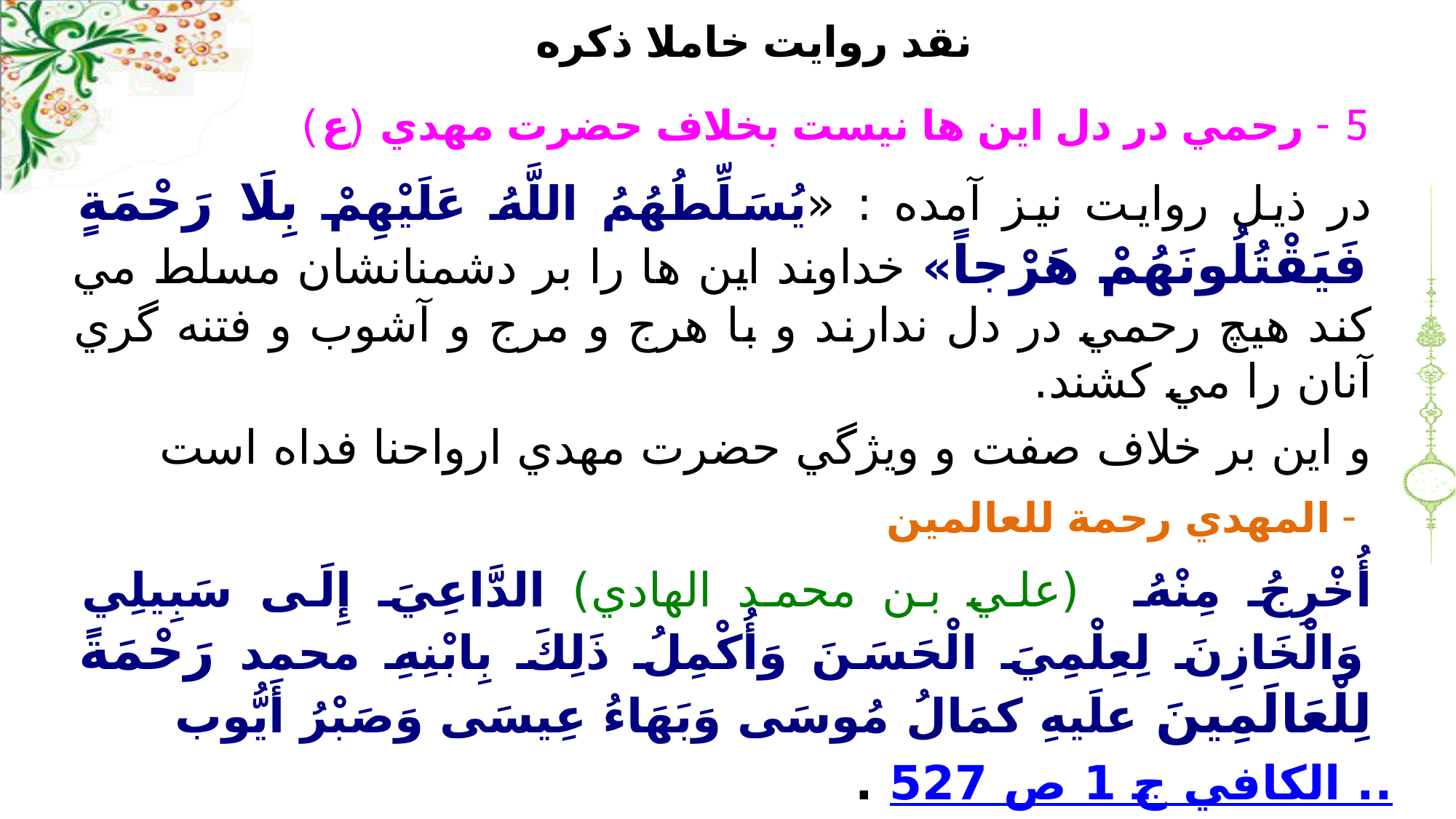

# نقد روايت خاملا ذكره
5 - رحمي در دل اين ها نيست بخلاف حضرت مهدي (ع)
در ذيل روايت نيز آمده : «يُسَلِّطُهُمُ اللَّهُ عَلَيْهِمْ بِلَا رَحْمَةٍ فَيَقْتُلُونَهُمْ هَرْجاً» خداوند اين ها را بر دشمنانشان مسلط مي كند هيچ رحمي در دل ندارند و با هرج و مرج و آشوب و فتنه گري آنان را مي كشند.
و اين بر خلاف صفت و ويژگي حضرت مهدي ارواحنا فداه است
 - المهدي رحمة للعالمين
أُخْرِجُ مِنْهُ  (علي بن محمد الهادي) الدَّاعِيَ إِلَى سَبِيلِي وَالْخَازِنَ لِعِلْمِيَ الْحَسَنَ وَأُكْمِلُ ذَلِكَ بِابْنِهِ م‏ح‏م‏د رَحْمَةً لِلْعَالَمِينَ علَیهِ کمَالُ مُوسَى وَبَهَاءُ عِيسَى وَصَبْرُ أَيُّوب‏
الكافي ج 1 ص 527 .. .